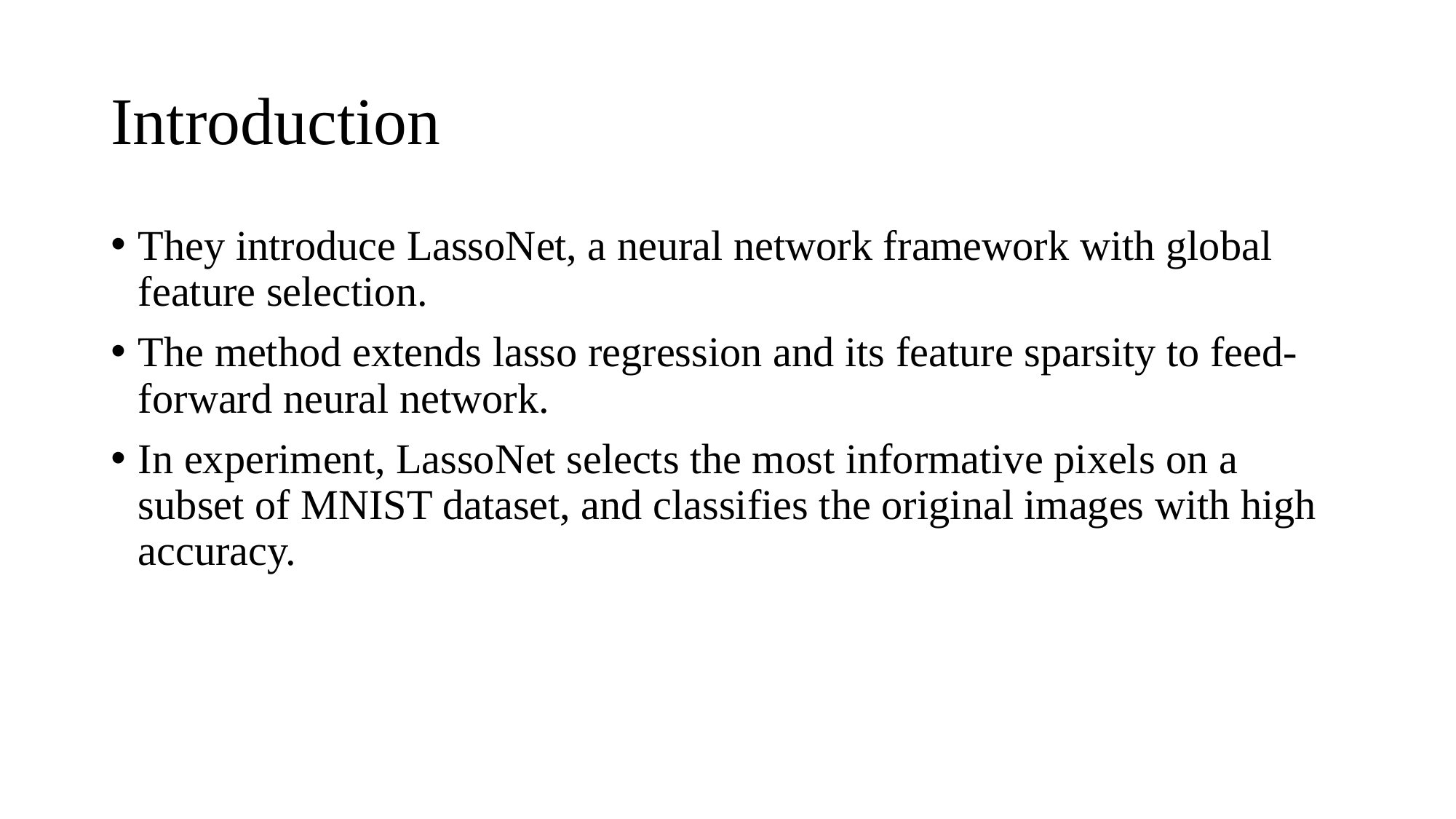

# Introduction
They introduce LassoNet, a neural network framework with global feature selection.
The method extends lasso regression and its feature sparsity to feed-forward neural network.
In experiment, LassoNet selects the most informative pixels on a subset of MNIST dataset, and classifies the original images with high accuracy.